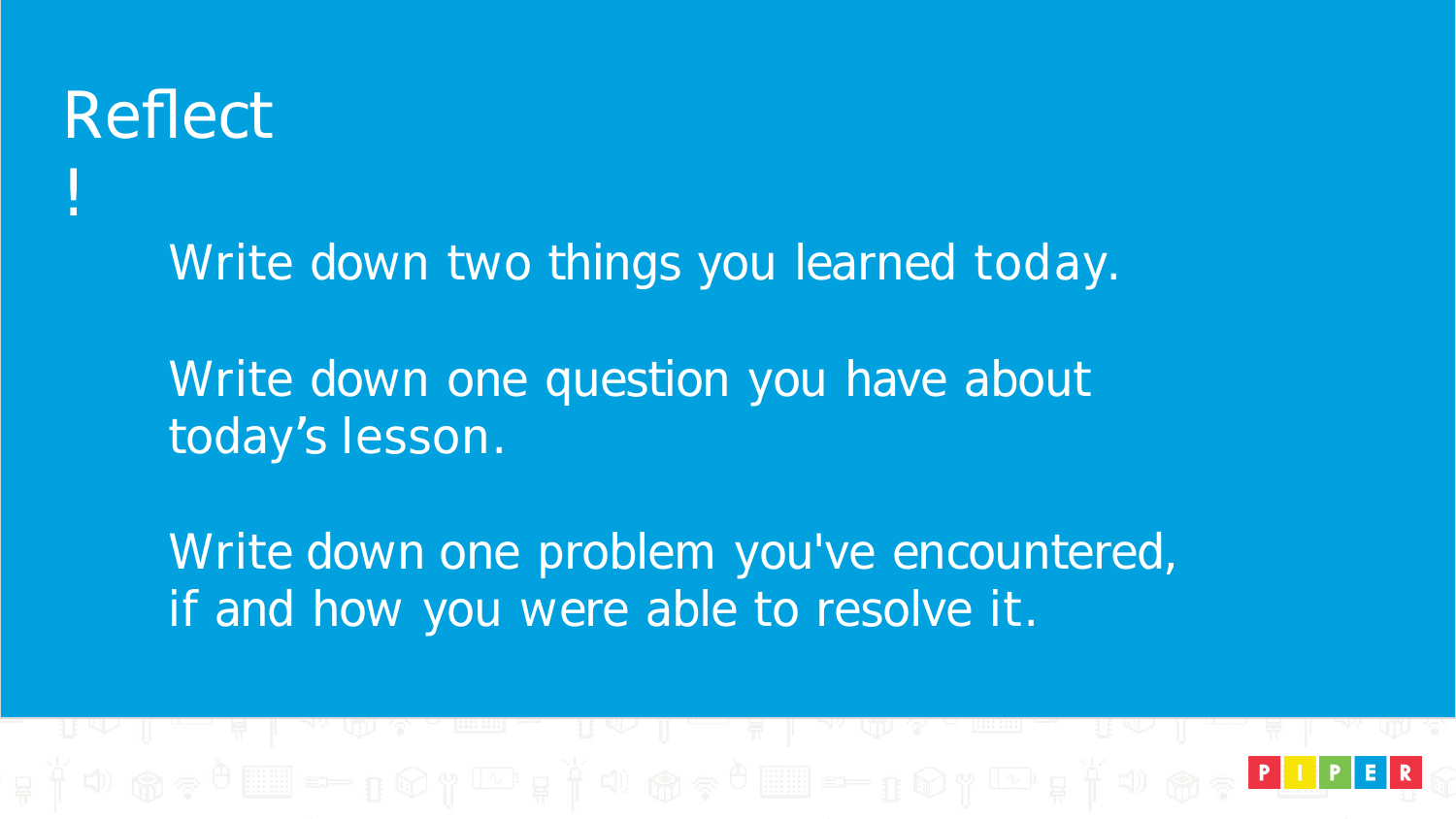

# Reﬂect!
Write down two things you learned today.

Write down one question you have about today’s lesson.
Write down one problem you've encountered, if and how you were able to resolve it.